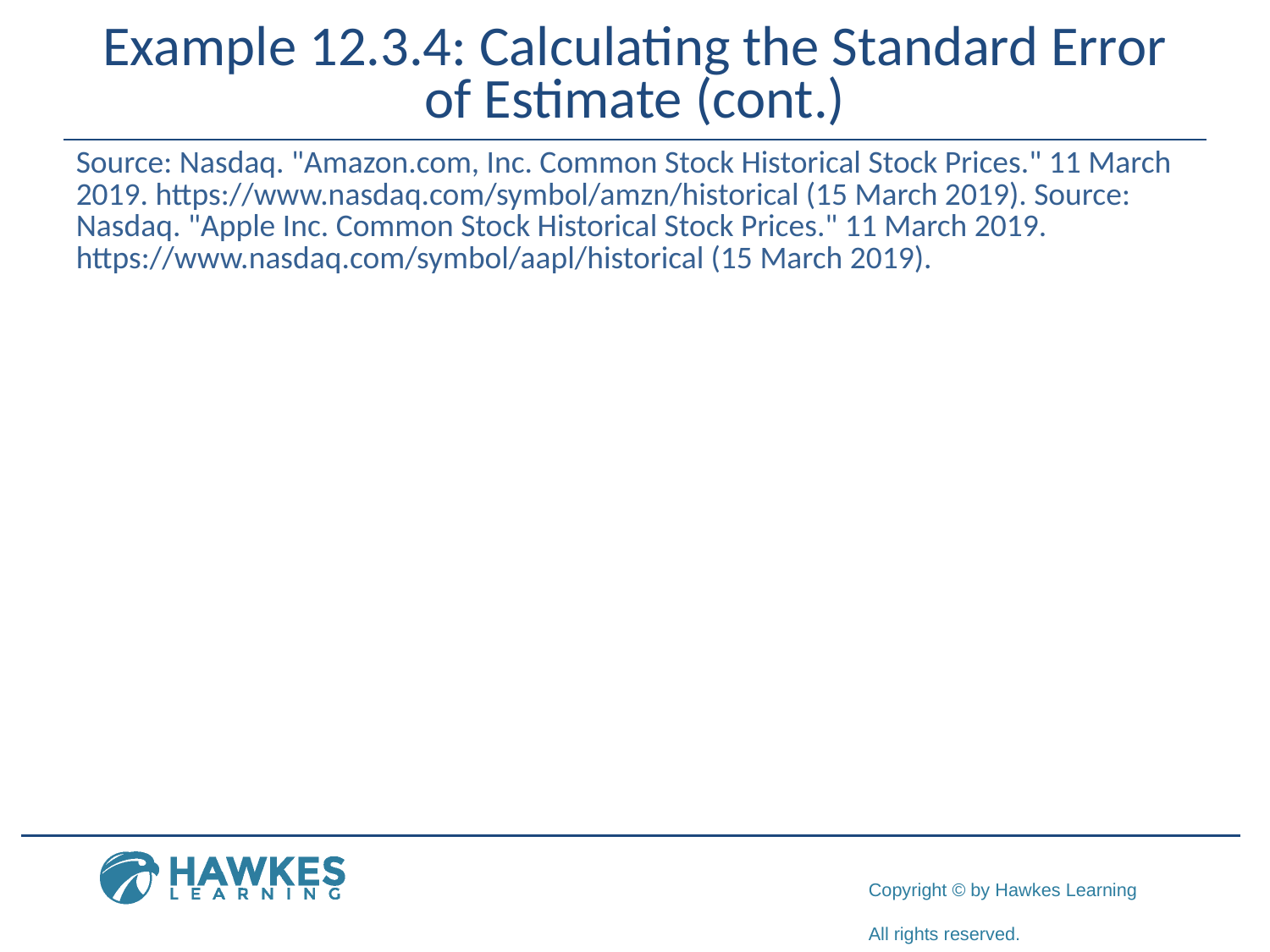

# Example 12.3.4: Calculating the Standard Error of Estimate (cont.)
Source: Nasdaq. "Amazon.com, Inc. Common Stock Historical Stock Prices." 11 March 2019. https://www.nasdaq.com/symbol/amzn/historical (15 March 2019). Source: Nasdaq. "Apple Inc. Common Stock Historical Stock Prices." 11 March 2019. https://www.nasdaq.com/symbol/aapl/historical (15 March 2019).